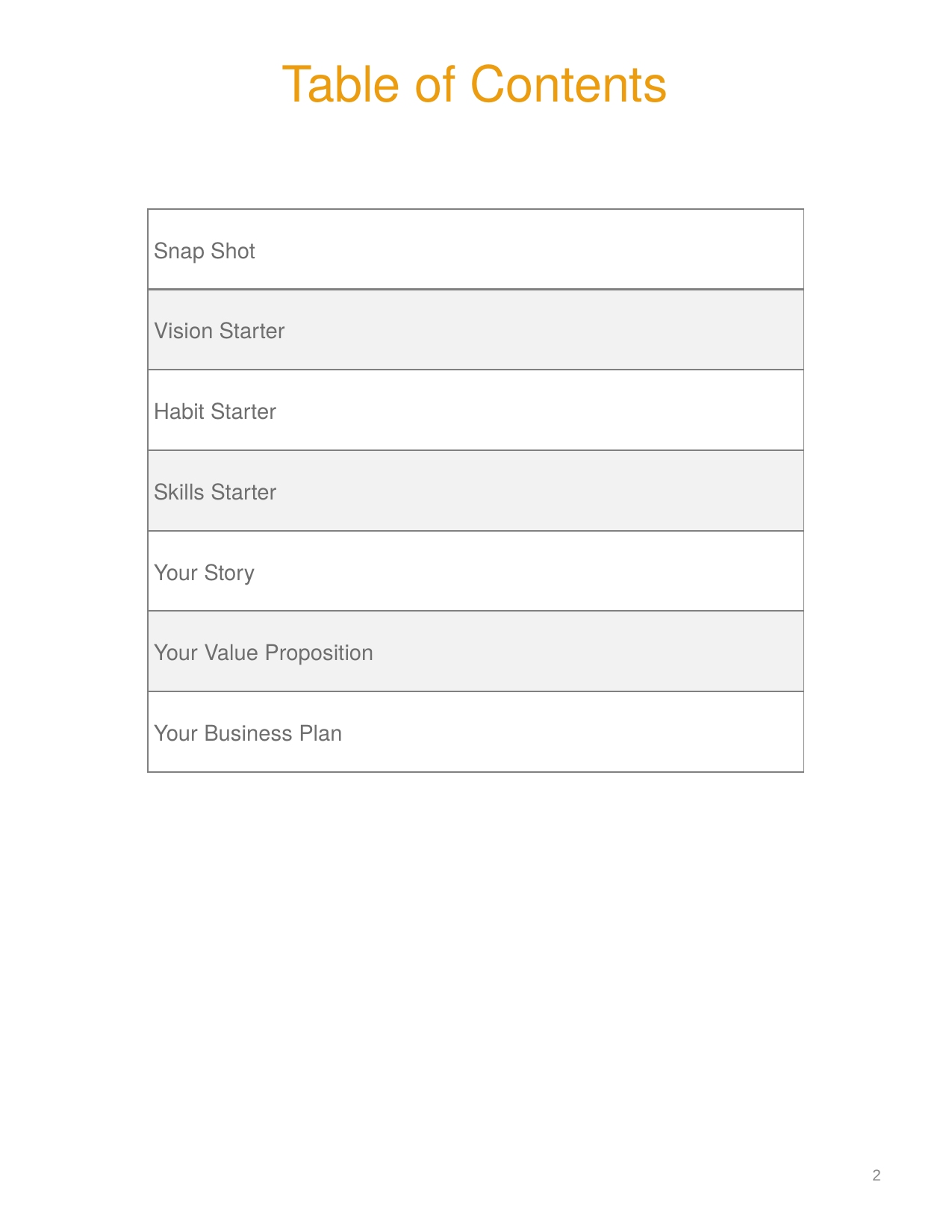

# Table of Contents
| Snap Shot |
| --- |
| Vision Starter |
| Habit Starter |
| Skills Starter |
| Your Story |
| Your Value Proposition |
| Your Business Plan |
2